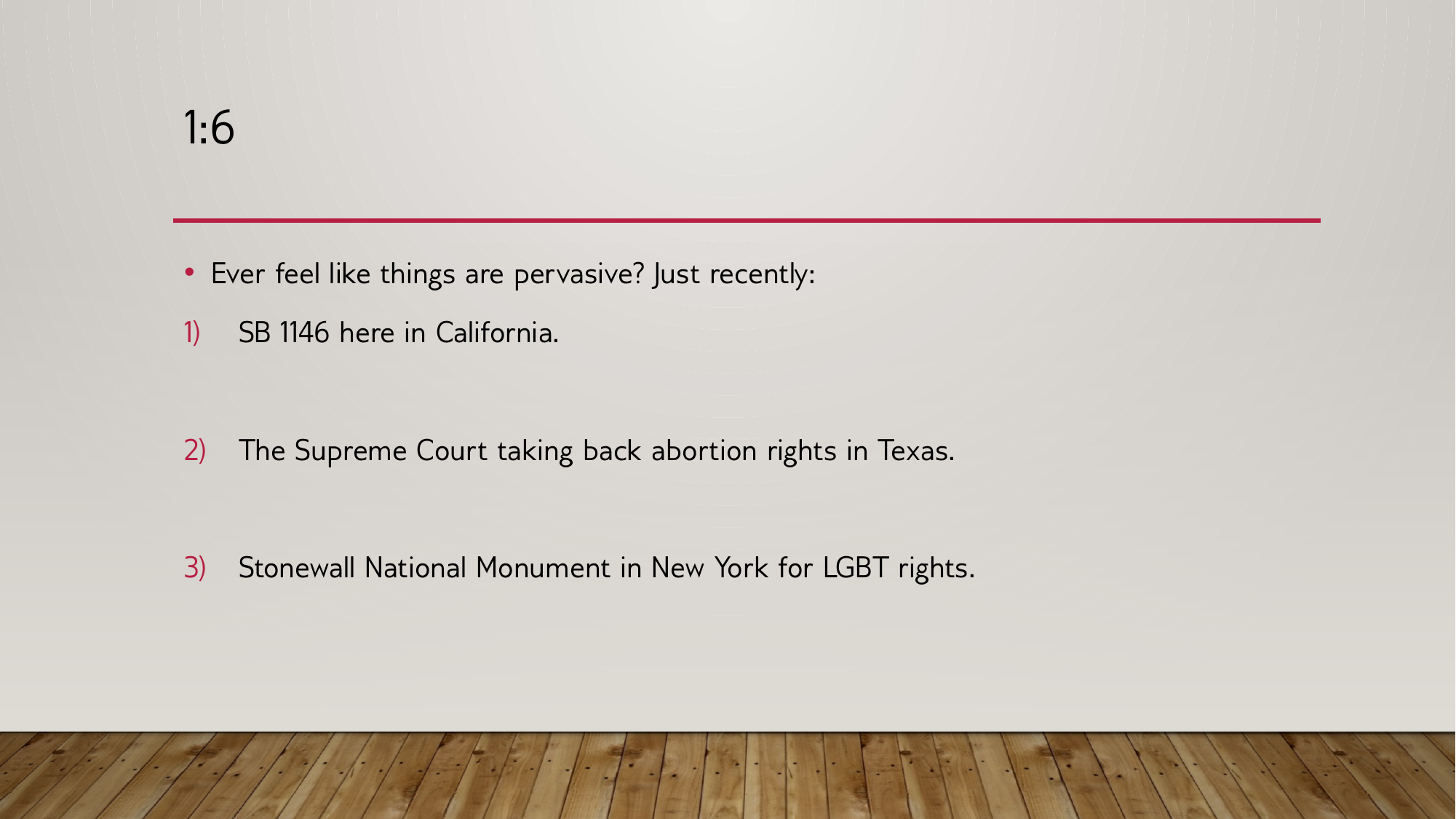

# 1:6
Ever feel like things are pervasive? Just recently:
SB 1146 here in California.

The Supreme Court taking back abortion rights in Texas.

Stonewall National Monument in New York for LGBT rights.